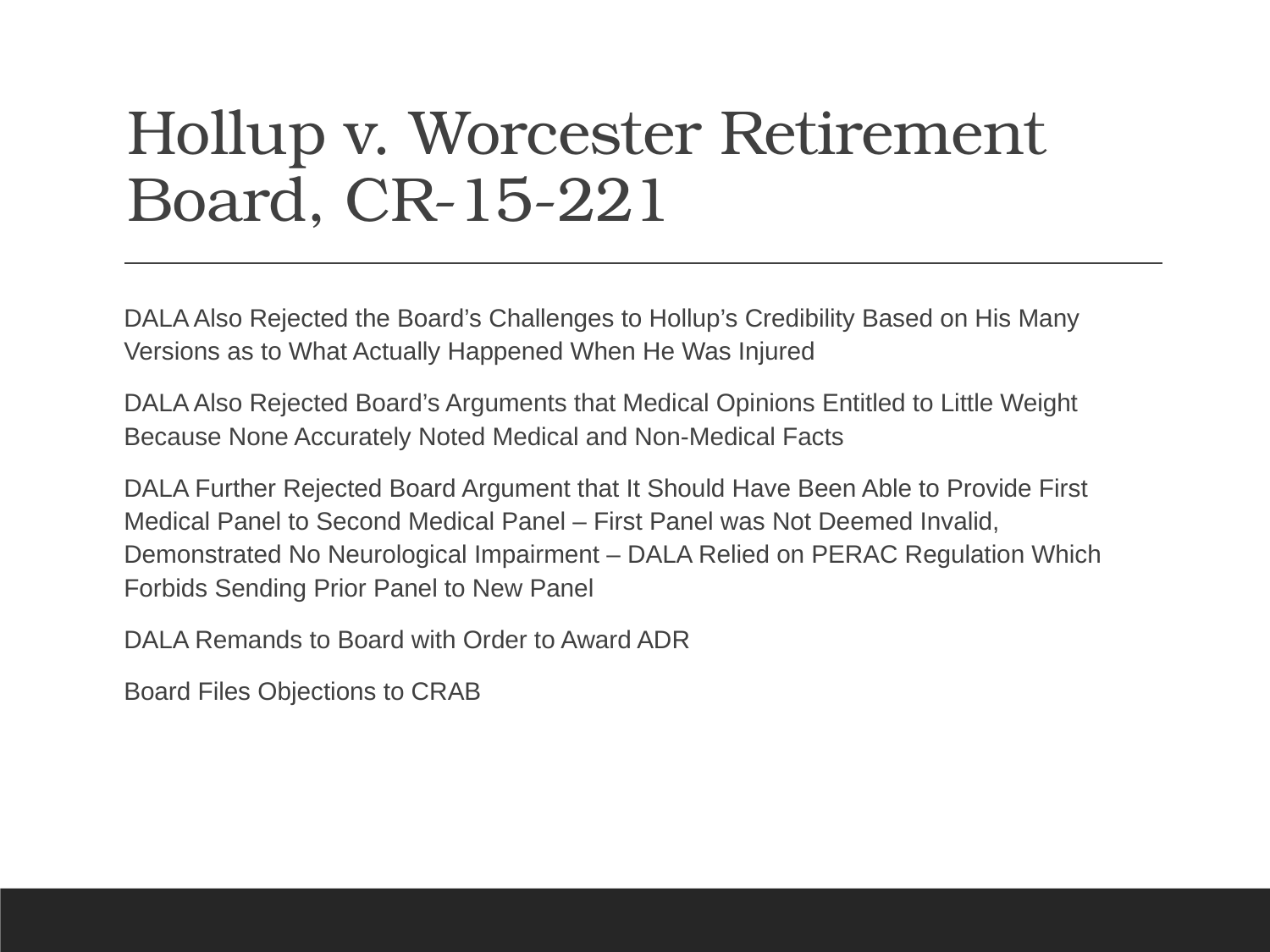

# Hollup v. Worcester Retirement Board, CR-15-221
DALA Also Rejected the Board’s Challenges to Hollup’s Credibility Based on His Many Versions as to What Actually Happened When He Was Injured
DALA Also Rejected Board’s Arguments that Medical Opinions Entitled to Little Weight Because None Accurately Noted Medical and Non-Medical Facts
DALA Further Rejected Board Argument that It Should Have Been Able to Provide First Medical Panel to Second Medical Panel – First Panel was Not Deemed Invalid, Demonstrated No Neurological Impairment – DALA Relied on PERAC Regulation Which Forbids Sending Prior Panel to New Panel
DALA Remands to Board with Order to Award ADR
Board Files Objections to CRAB